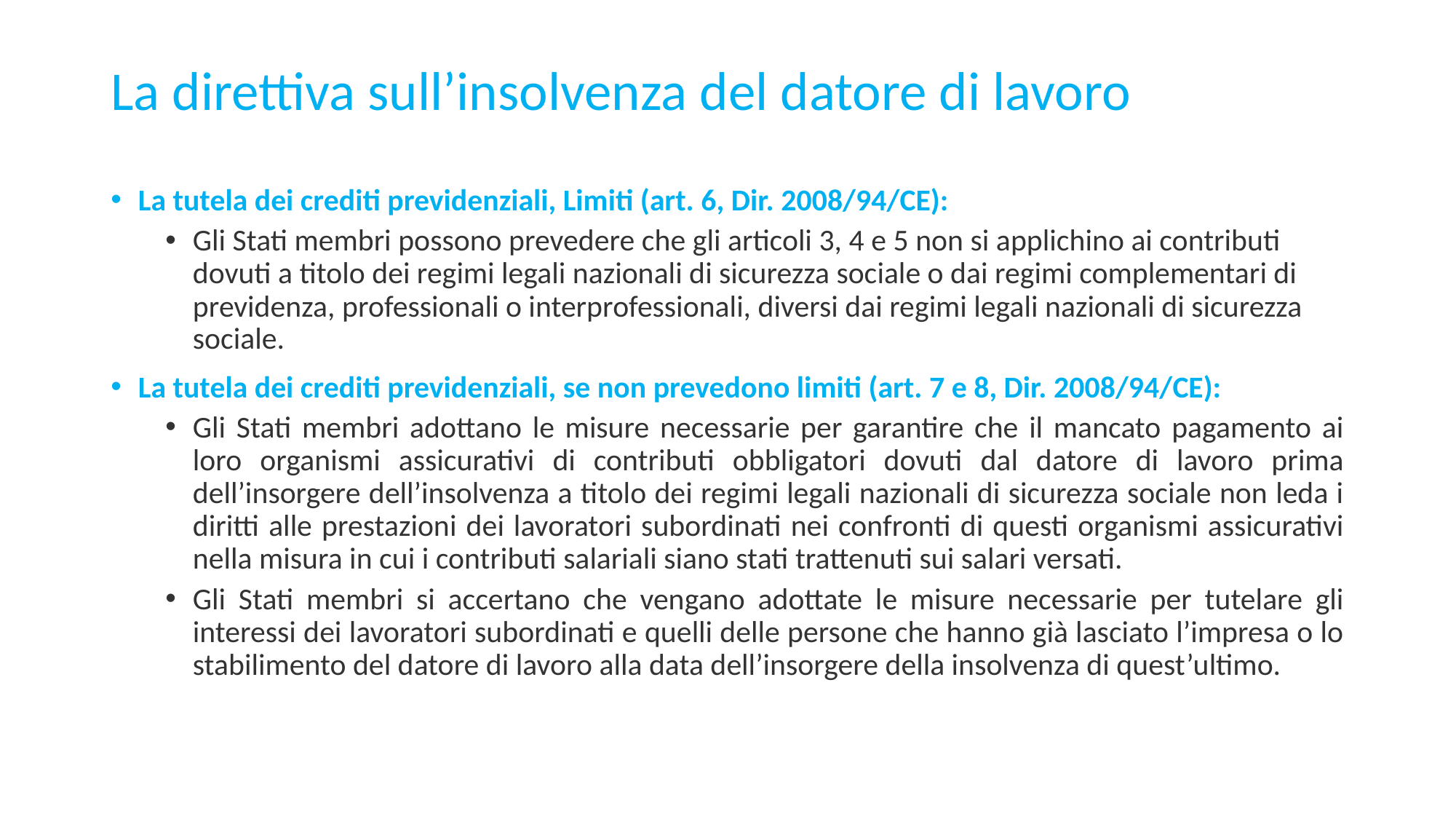

# La direttiva sull’insolvenza del datore di lavoro
La tutela dei crediti previdenziali, Limiti (art. 6, Dir. 2008/94/CE):
Gli Stati membri possono prevedere che gli articoli 3, 4 e 5 non si applichino ai contributi dovuti a titolo dei regimi legali nazionali di sicurezza sociale o dai regimi complementari di previdenza, professionali o interprofessionali, diversi dai regimi legali nazionali di sicurezza sociale.
La tutela dei crediti previdenziali, se non prevedono limiti (art. 7 e 8, Dir. 2008/94/CE):
Gli Stati membri adottano le misure necessarie per garantire che il mancato pagamento ai loro organismi assicurativi di contributi obbligatori dovuti dal datore di lavoro prima dell’insorgere dell’insolvenza a titolo dei regimi legali nazionali di sicurezza sociale non leda i diritti alle prestazioni dei lavoratori subordinati nei confronti di questi organismi assicurativi nella misura in cui i contributi salariali siano stati trattenuti sui salari versati.
Gli Stati membri si accertano che vengano adottate le misure necessarie per tutelare gli interessi dei lavoratori subordinati e quelli delle persone che hanno già lasciato l’impresa o lo stabilimento del datore di lavoro alla data dell’insorgere della insolvenza di quest’ultimo.